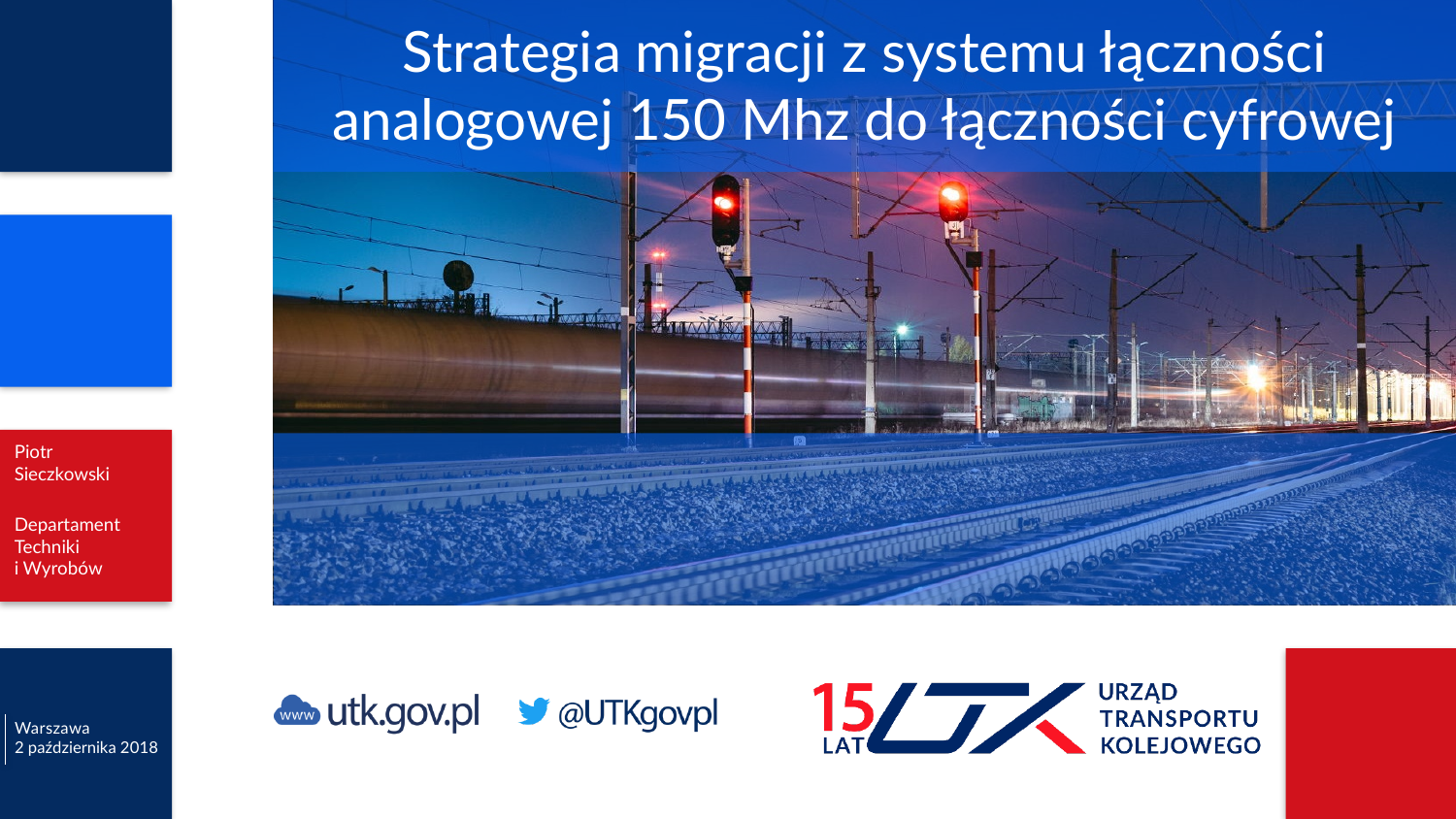

# Strategia migracji z systemu łączności analogowej 150 Mhz do łączności cyfrowej
Piotr Sieczkowski

Departament Techniki
i Wyrobów